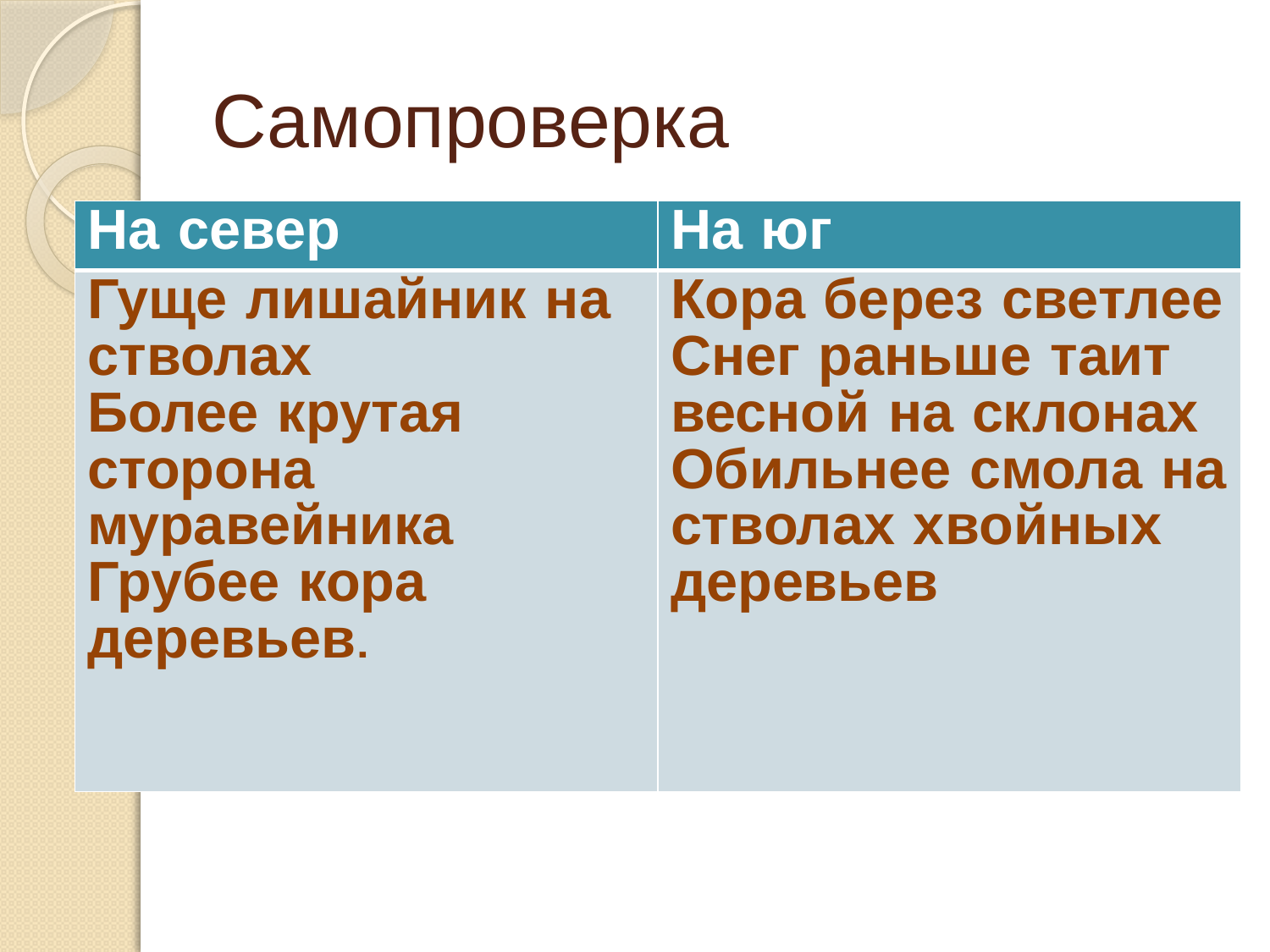

# Самопроверка
| На север | На юг |
| --- | --- |
| Гуще лишайник на стволах Более крутая сторона муравейника Грубее кора деревьев. | Кора берез светлее Снег раньше таит весной на склонах Обильнее смола на стволах хвойных деревьев |